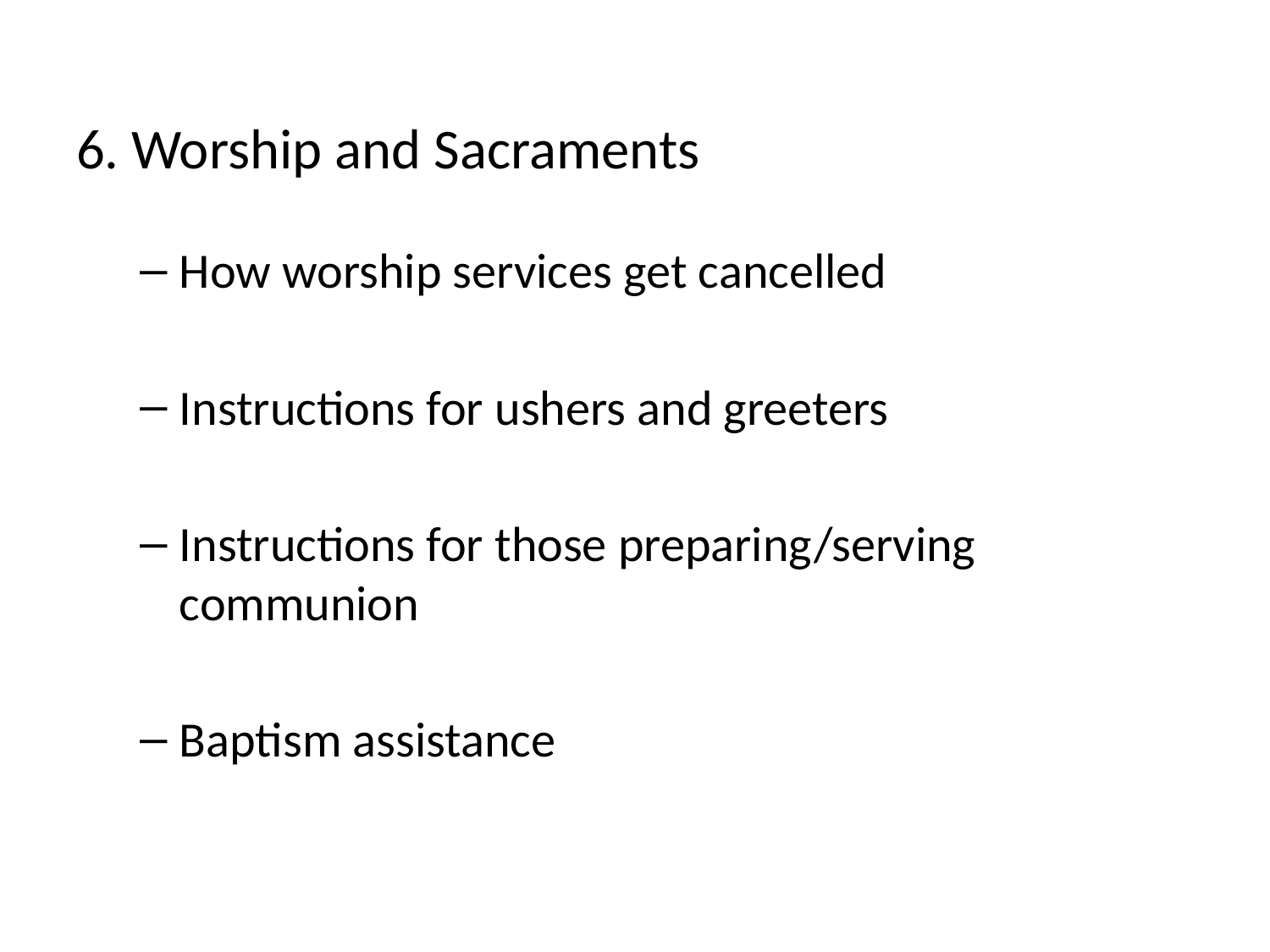

#
6. Worship and Sacraments

How worship services get cancelled

Instructions for ushers and greeters

Instructions for those preparing/serving communion

Baptism assistance